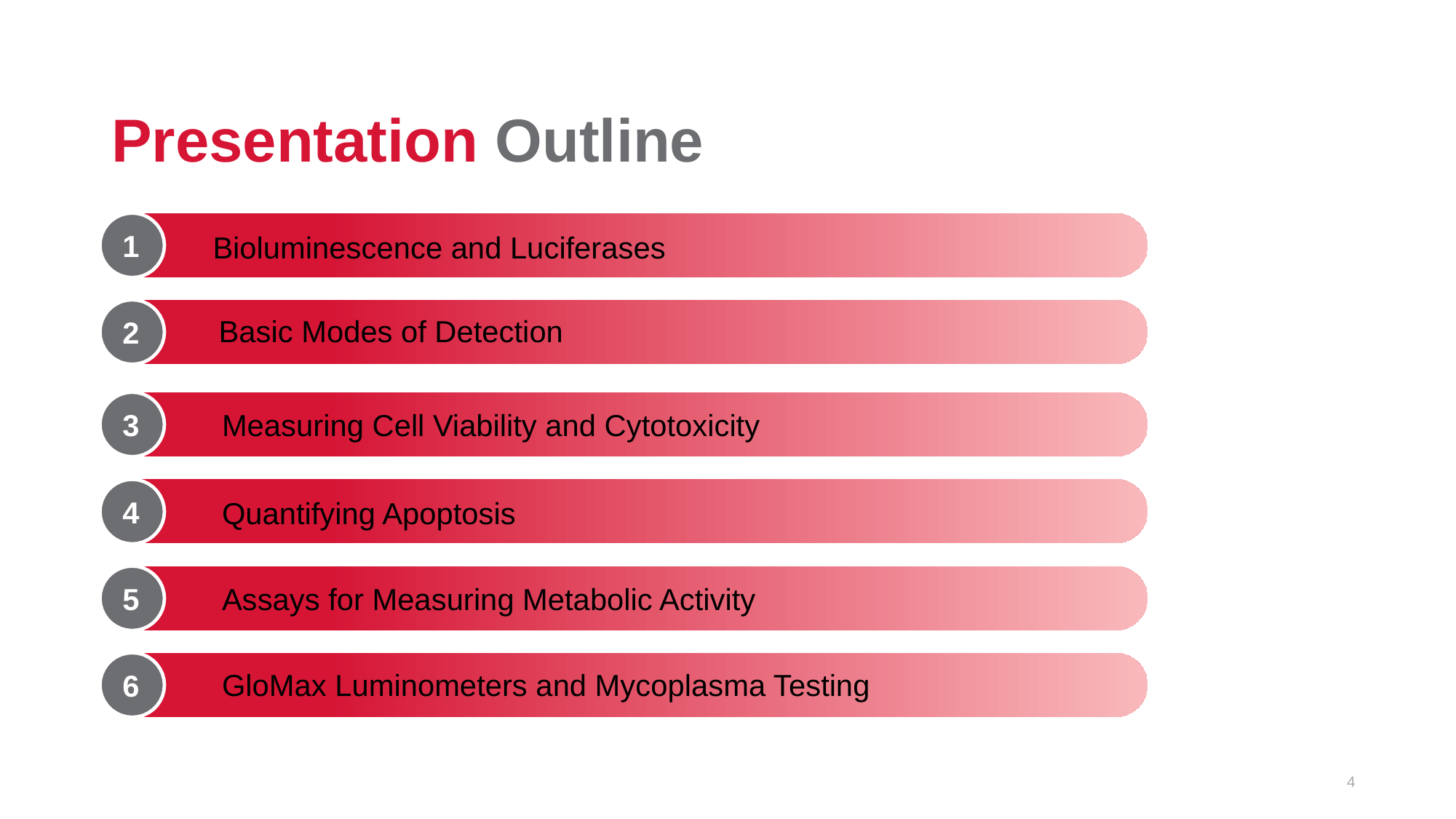

Presentation Outline

1
Bioluminescence and Luciferases

2

Basic Modes of Detection

Measuring Cell Viability and Cytotoxicity
3

4
Quantifying Apoptosis

5
Assays for Measuring Metabolic Activity

6
GloMax Luminometers and Mycoplasma Testing
4